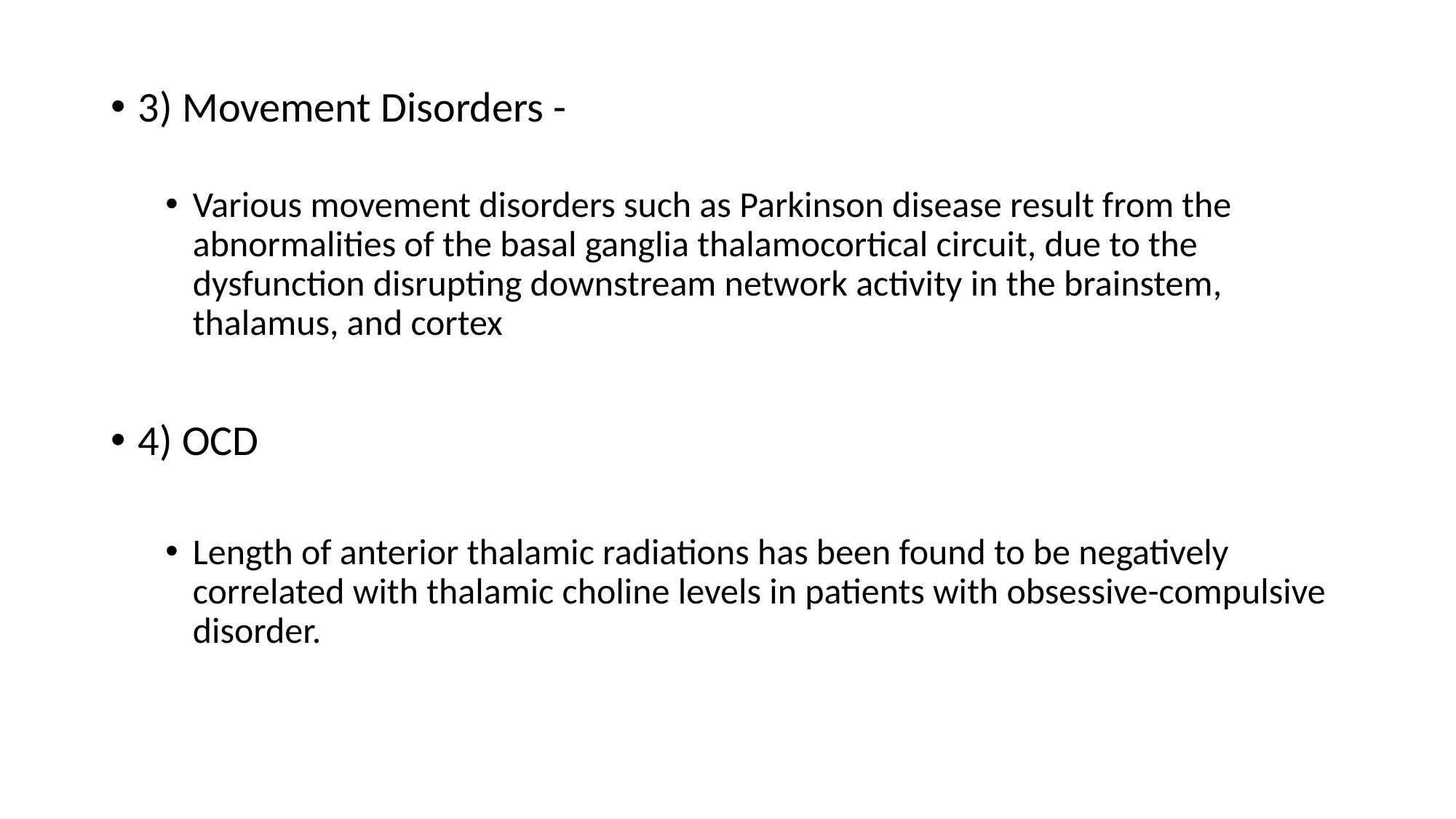

3) Movement Disorders -

Various movement disorders such as Parkinson disease result from the abnormalities of the basal ganglia thalamocortical circuit, due to the dysfunction disrupting downstream network activity in the brainstem, thalamus, and cortex

4) OCD

Length of anterior thalamic radiations has been found to be negatively correlated with thalamic choline levels in patients with obsessive-compulsive disorder.